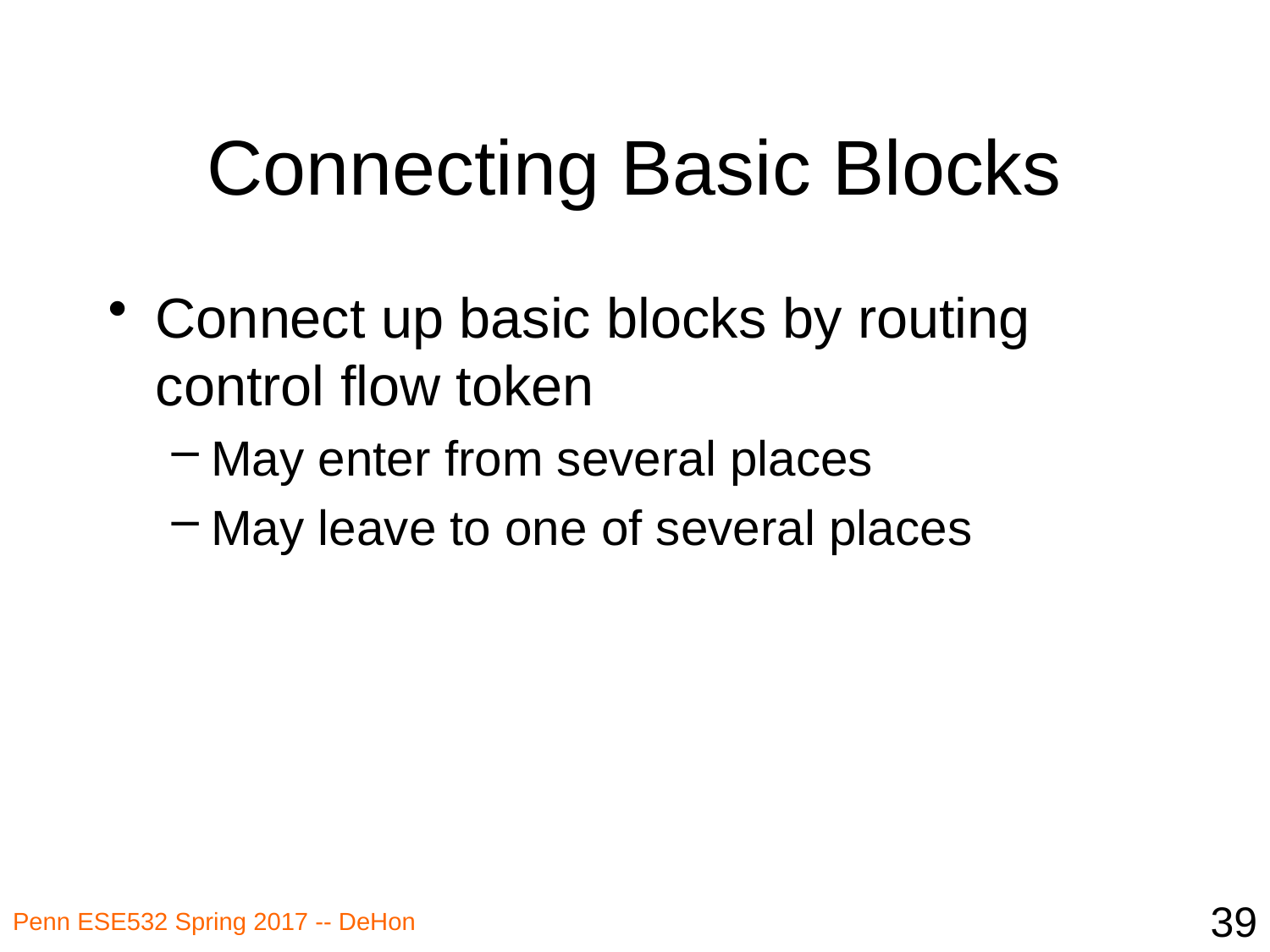

# Connecting Basic Blocks
Connect up basic blocks by routing control flow token
May enter from several places
May leave to one of several places
39
Penn ESE532 Spring 2017 -- DeHon